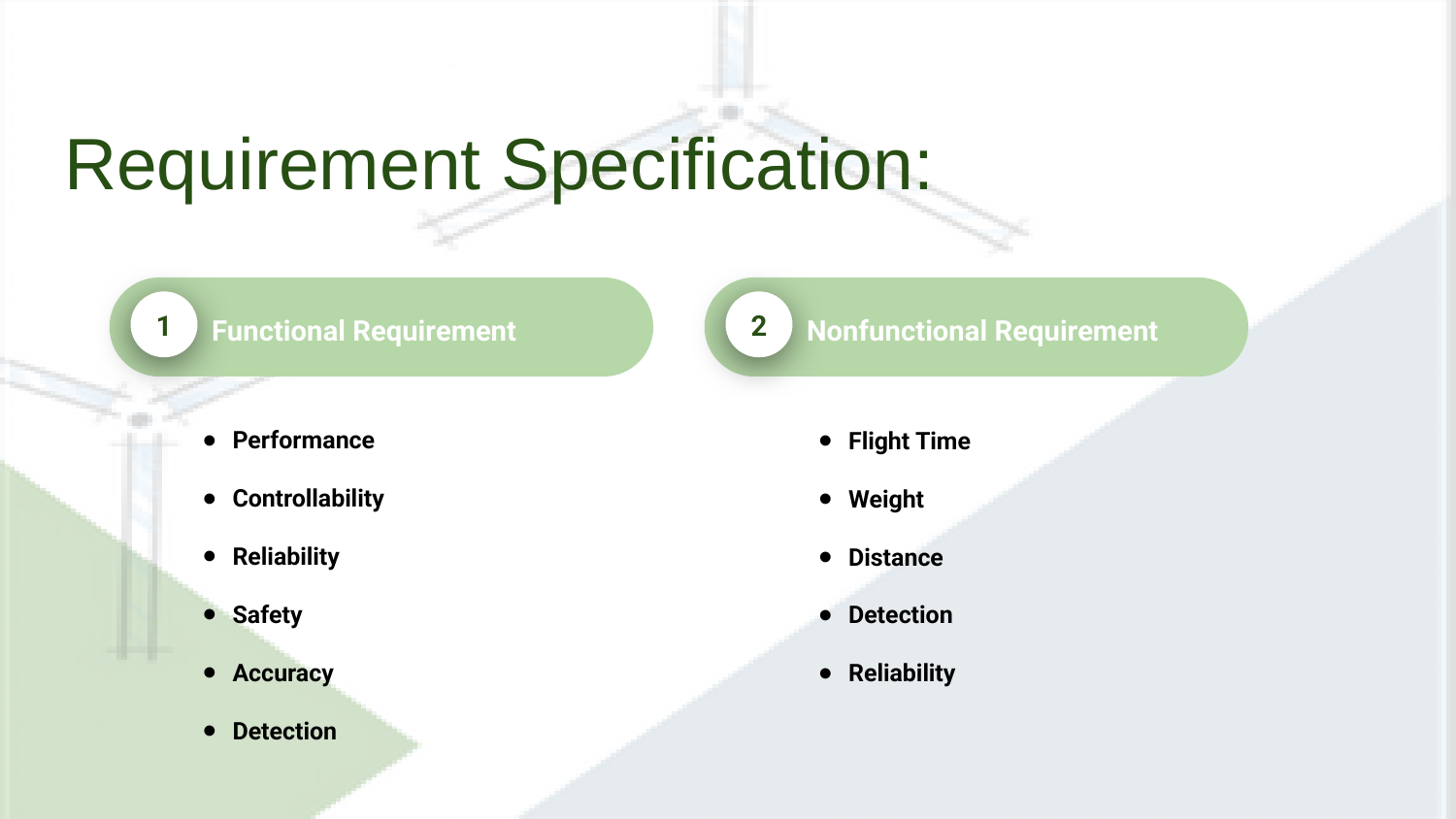

# Requirement Specification:

Functional Requirement
Performance
Controllability
Reliability
Safety
Accuracy
Detection
1

Nonfunctional Requirement
Flight Time
Weight
Distance
Detection
Reliability

2